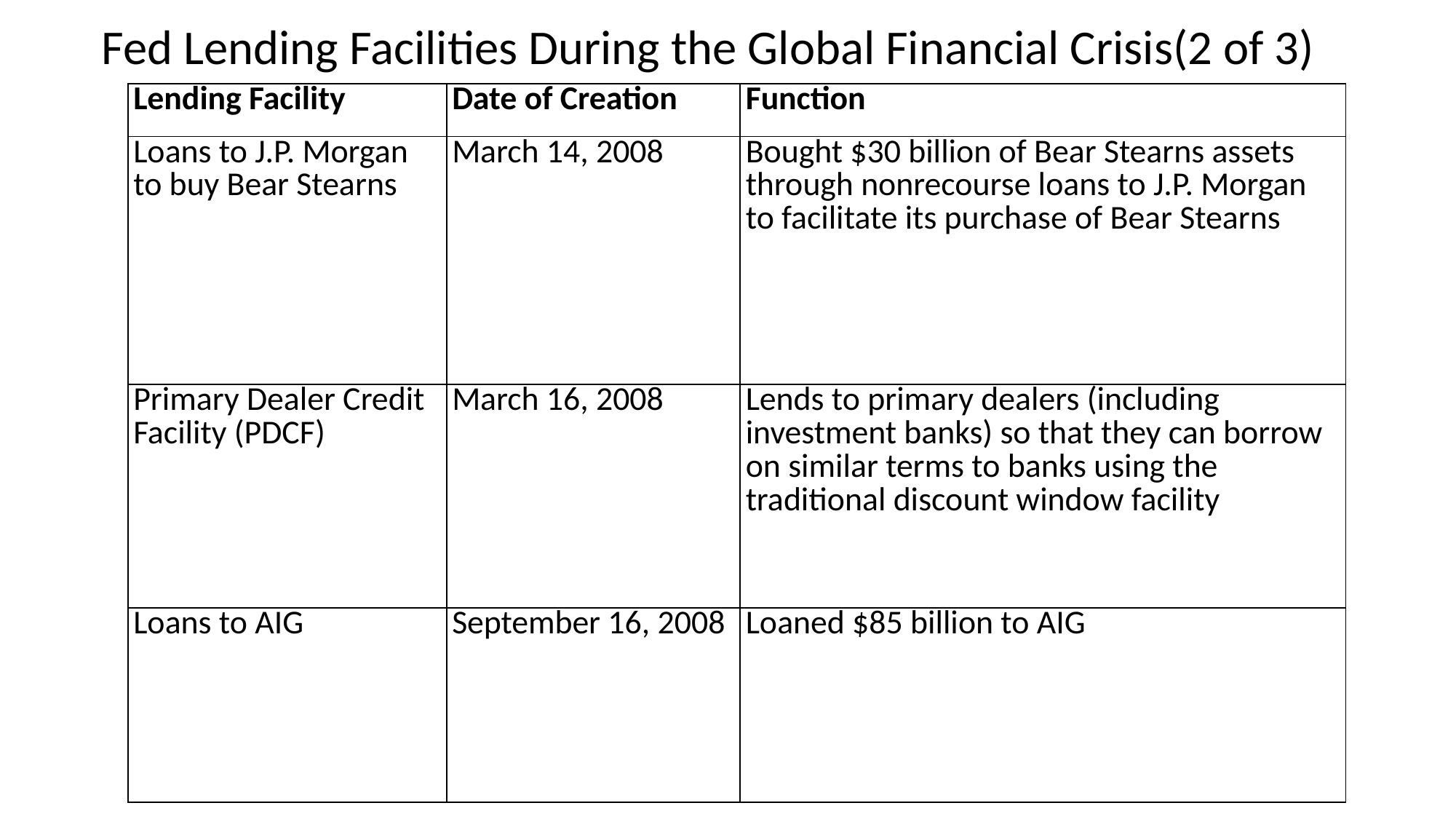

# Fed Lending Facilities During the Global Financial Crisis(2 of 3)
| Lending Facility | Date of Creation | Function |
| --- | --- | --- |
| Loans to J.P. Morgan to buy Bear Stearns | March 14, 2008 | Bought $30 billion of Bear Stearns assets through nonrecourse loans to J.P. Morgan to facilitate its purchase of Bear Stearns |
| Primary Dealer Credit Facility (PDCF) | March 16, 2008 | Lends to primary dealers (including investment banks) so that they can borrow on similar terms to banks using the traditional discount window facility |
| Loans to AIG | September 16, 2008 | Loaned $85 billion to AIG |